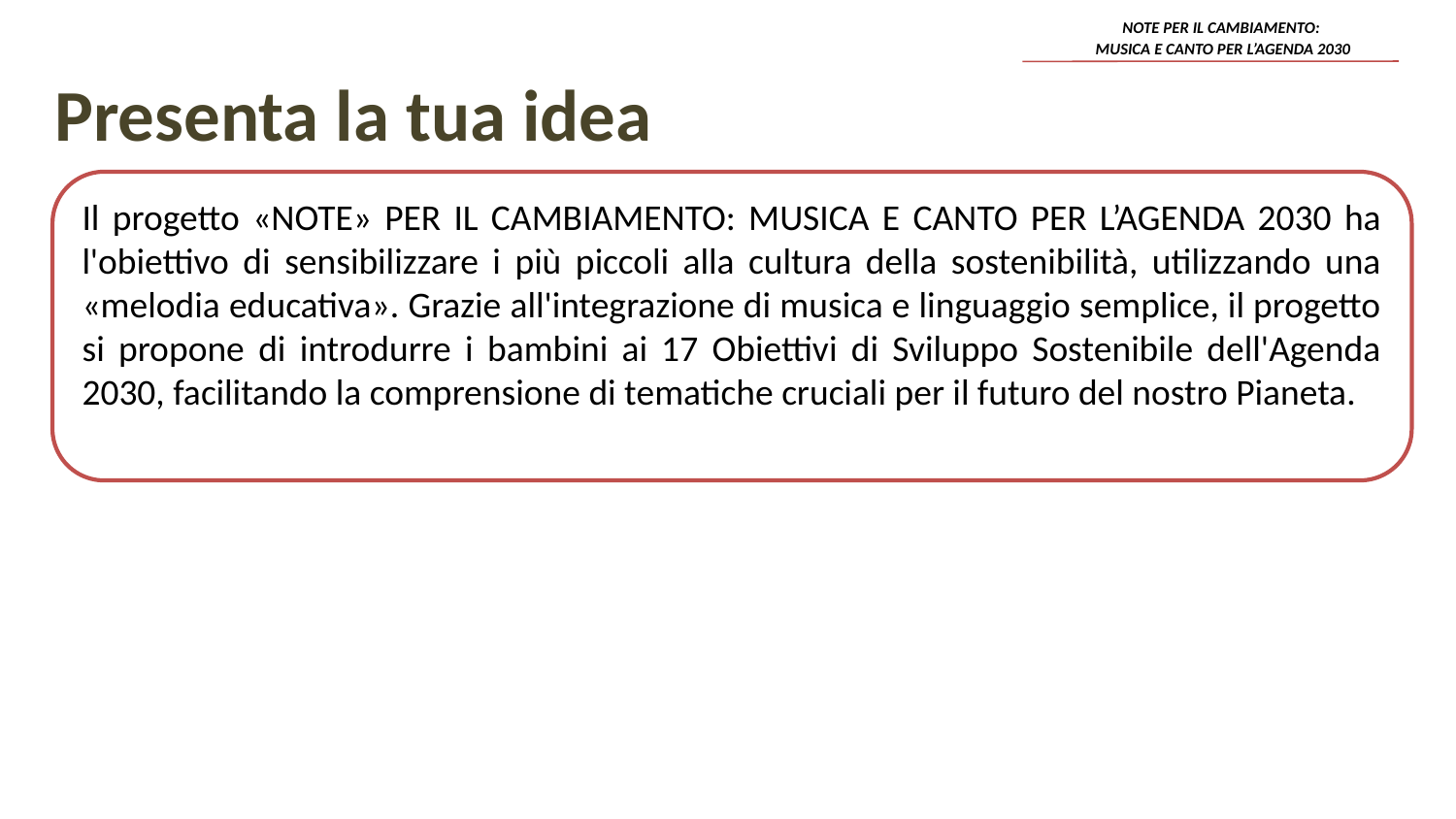

NOTE PER IL CAMBIAMENTO:
MUSICA E CANTO PER L’AGENDA 2030
# Presenta la tua idea
Il progetto «NOTE» PER IL CAMBIAMENTO: MUSICA E CANTO PER L’AGENDA 2030 ha l'obiettivo di sensibilizzare i più piccoli alla cultura della sostenibilità, utilizzando una «melodia educativa». Grazie all'integrazione di musica e linguaggio semplice, il progetto si propone di introdurre i bambini ai 17 Obiettivi di Sviluppo Sostenibile dell'Agenda 2030, facilitando la comprensione di tematiche cruciali per il futuro del nostro Pianeta.